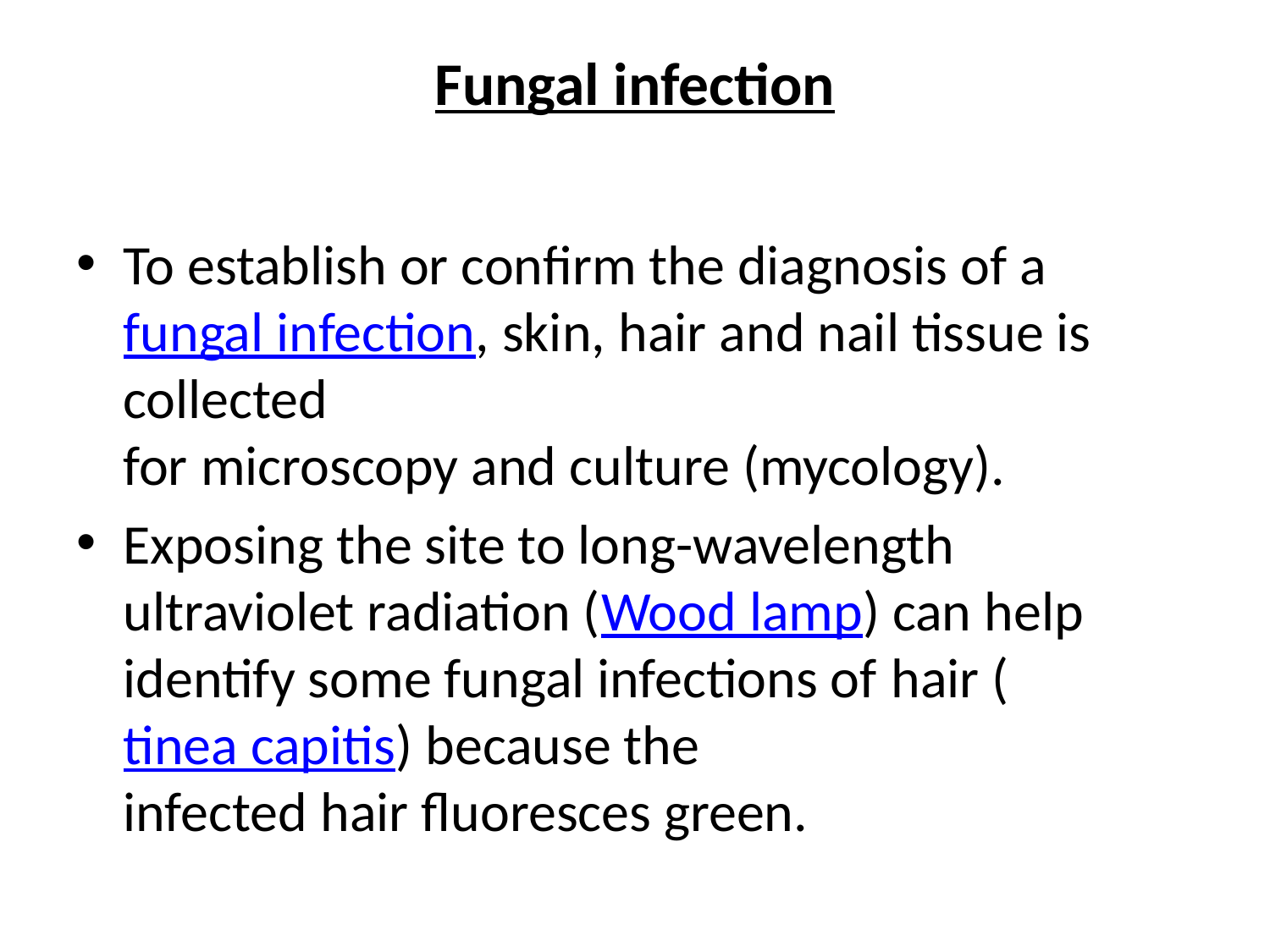

# Fungal infection
To establish or confirm the diagnosis of a fungal infection, skin, hair and nail tissue is collected for microscopy and culture (mycology).
Exposing the site to long-wavelength ultraviolet radiation (Wood lamp) can help identify some fungal infections of hair (tinea capitis) because the infected hair fluoresces green.